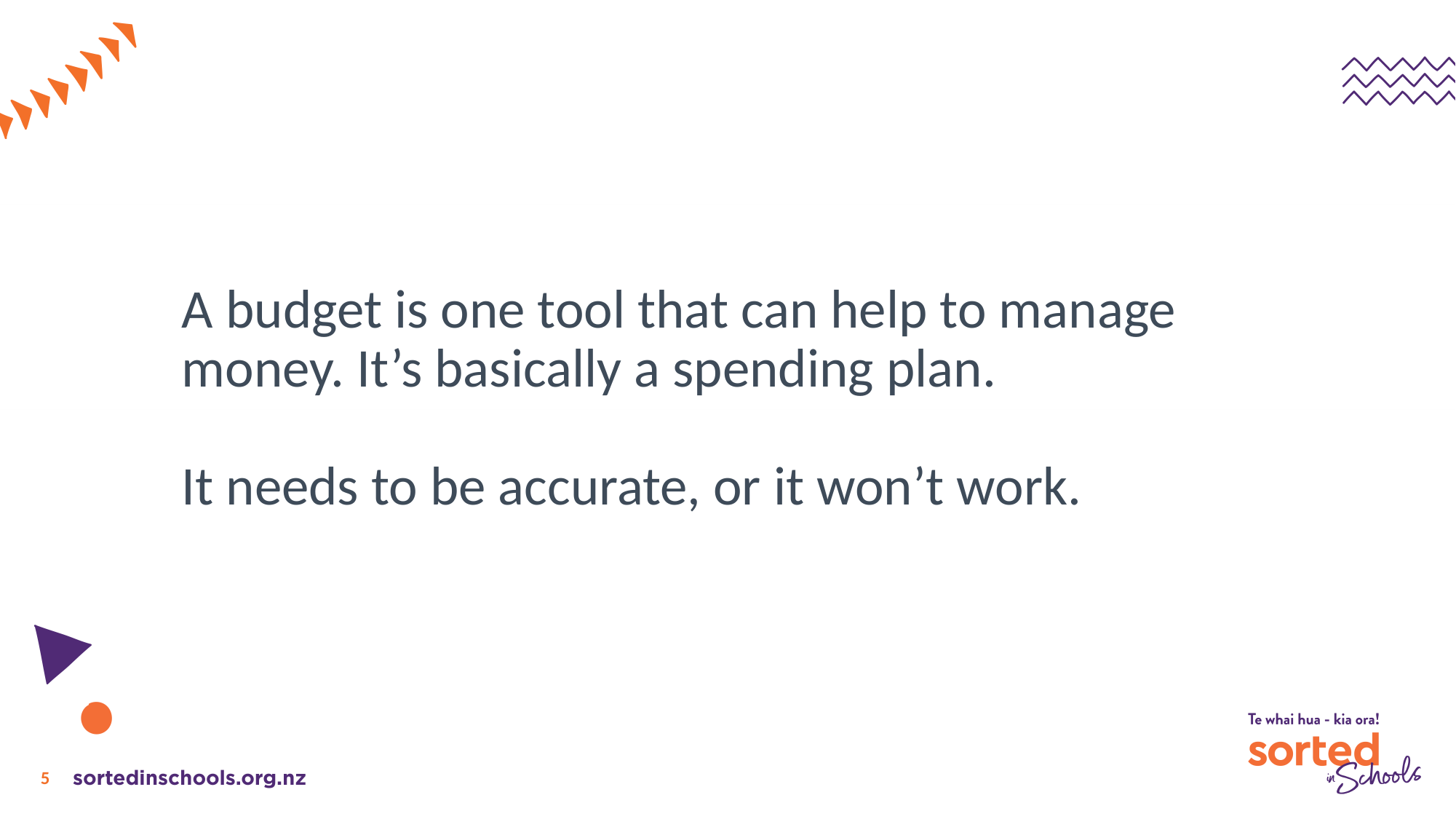

# A budget is one tool that can help to manage money. It’s basically a spending plan. It needs to be accurate, or it won’t work.
5